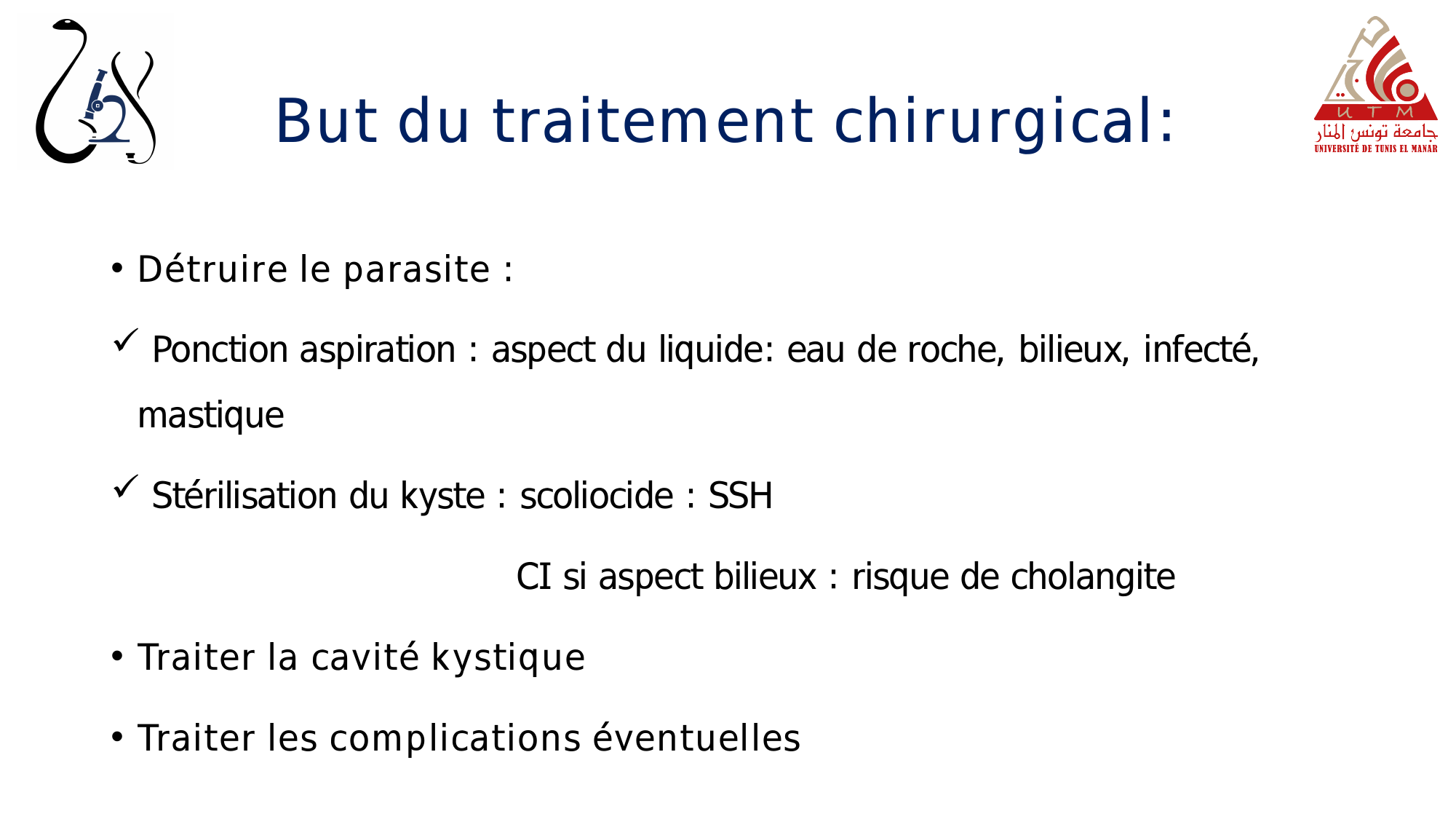

# But du traitement chirurgical:
Détruire le parasite :
 Ponction aspiration : aspect du liquide: eau de roche, bilieux, infecté, mastique
 Stérilisation du kyste : scoliocide : SSH
                                    CI si aspect bilieux : risque de cholangite
Traiter la cavité kystique
Traiter les complications éventuelles